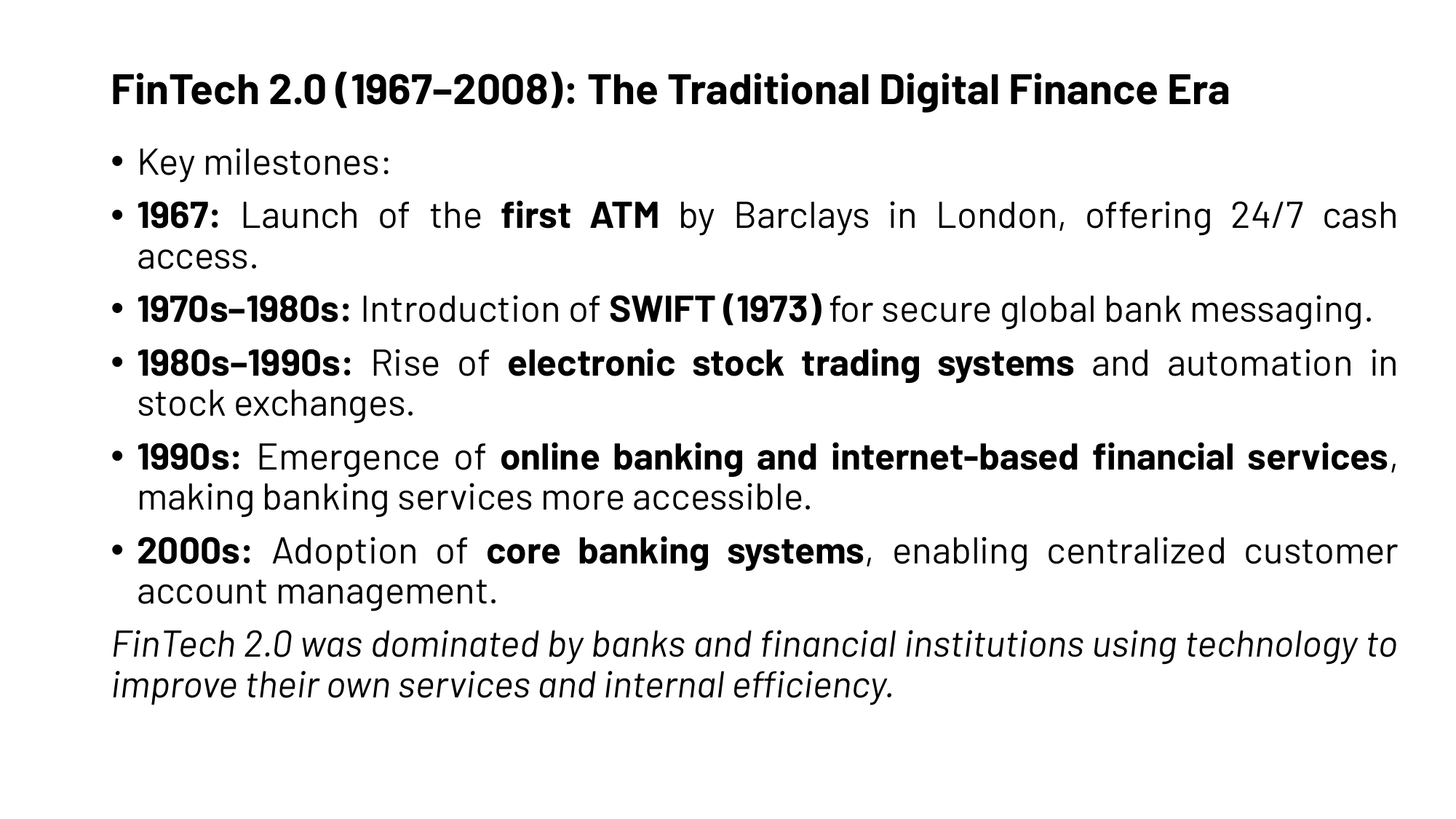

# FinTech 2.0 (1967–2008): The Traditional Digital Finance Era
Key milestones:
1967: Launch of the first ATM by Barclays in London, offering 24/7 cash access.
1970s–1980s: Introduction of SWIFT (1973) for secure global bank messaging.
1980s–1990s: Rise of electronic stock trading systems and automation in stock exchanges.
1990s: Emergence of online banking and internet-based financial services, making banking services more accessible.
2000s: Adoption of core banking systems, enabling centralized customer account management.
FinTech 2.0 was dominated by banks and financial institutions using technology to improve their own services and internal efficiency.